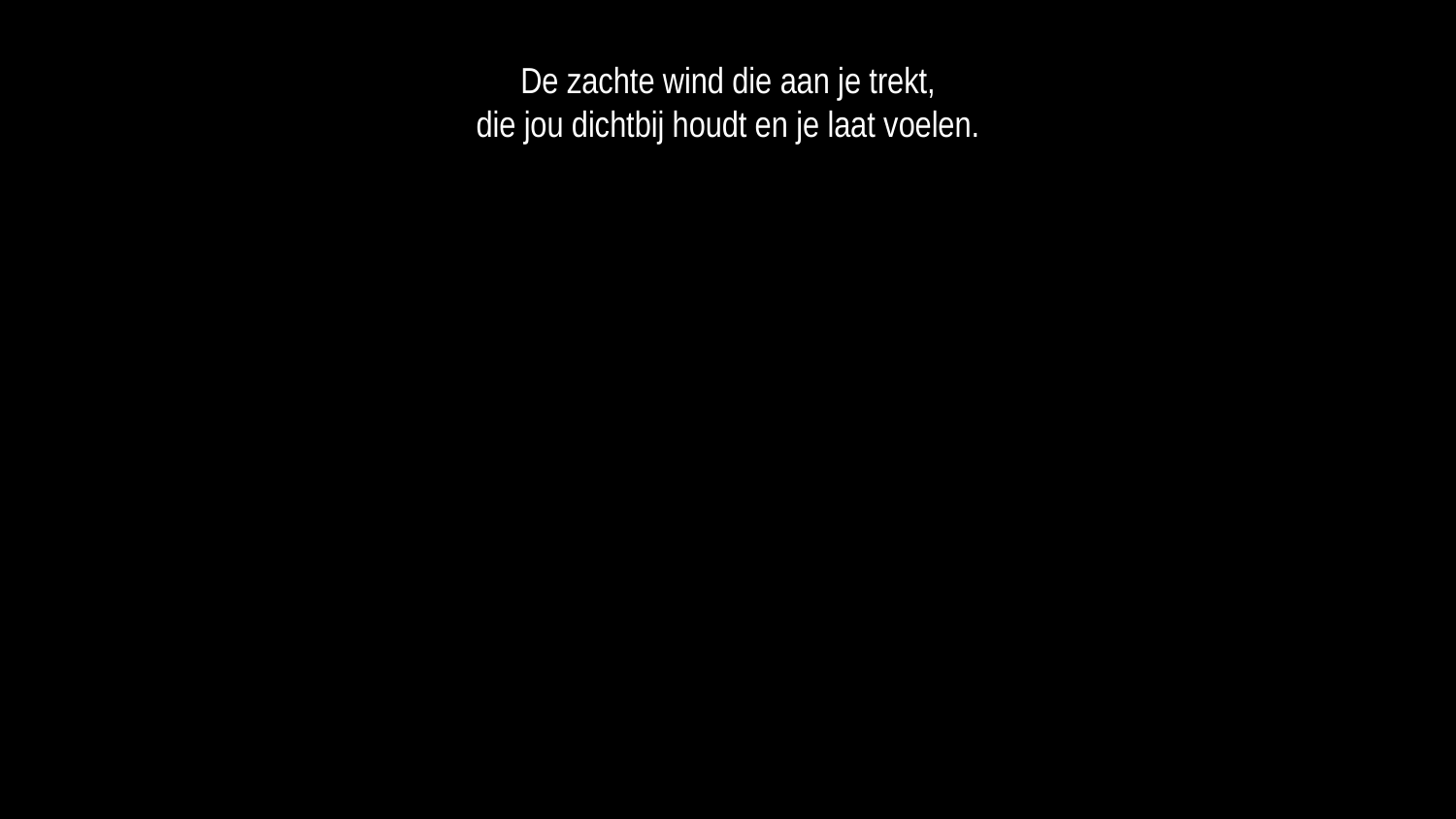

De zachte wind die aan je trekt,
die jou dichtbij houdt en je laat voelen.